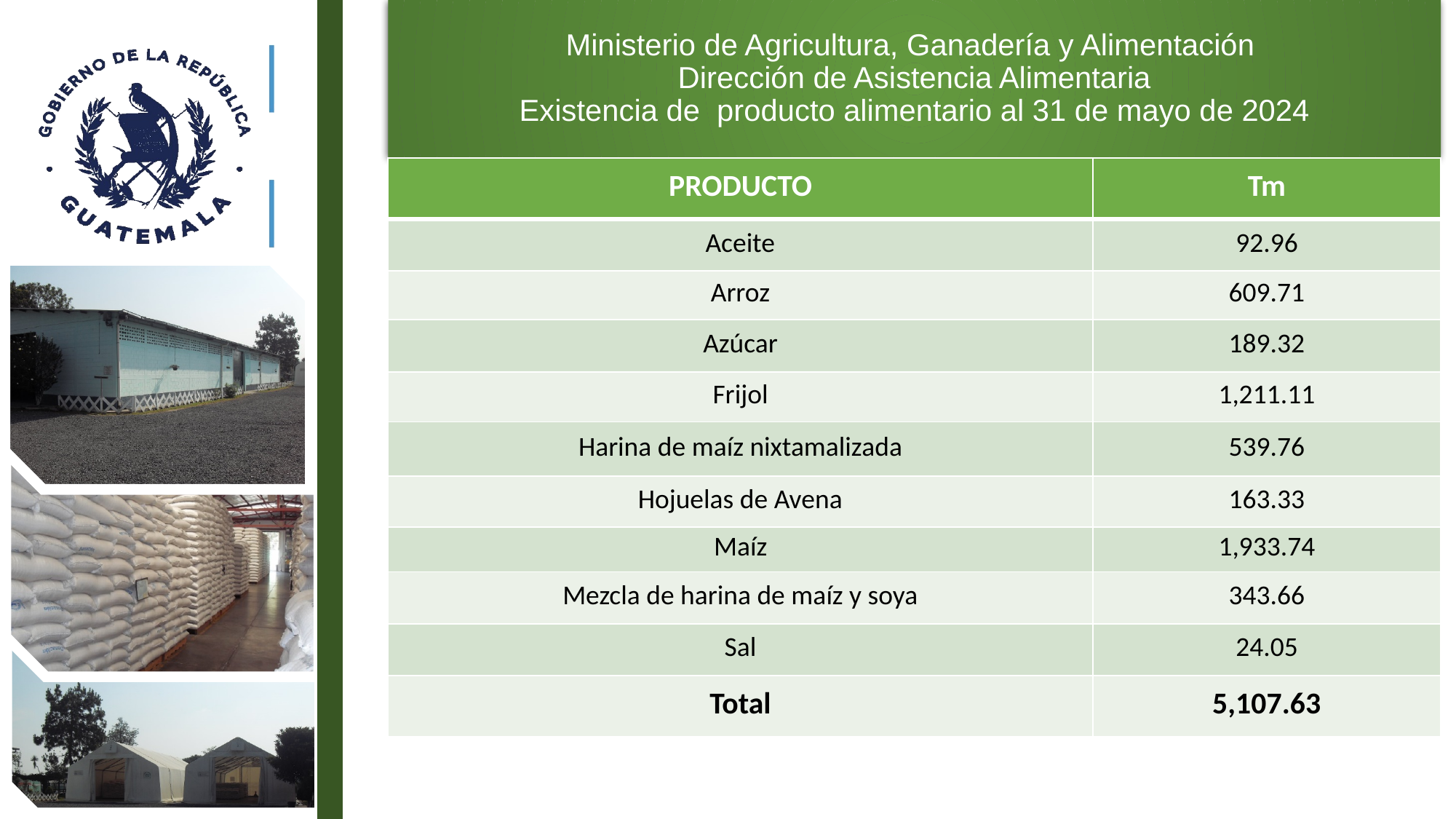

# Ministerio de Agricultura, Ganadería y Alimentación Dirección de Asistencia Alimentaria Existencia de  producto alimentario al 31 de mayo de 2024
| PRODUCTO | Tm |
| --- | --- |
| Aceite | 92.96 |
| Arroz | 609.71 |
| Azúcar | 189.32 |
| Frijol | 1,211.11 |
| Harina de maíz nixtamalizada | 539.76 |
| Hojuelas de Avena | 163.33 |
| Maíz | 1,933.74 |
| Mezcla de harina de maíz y soya | 343.66 |
| Sal | 24.05 |
| Total | 5,107.63 |
4